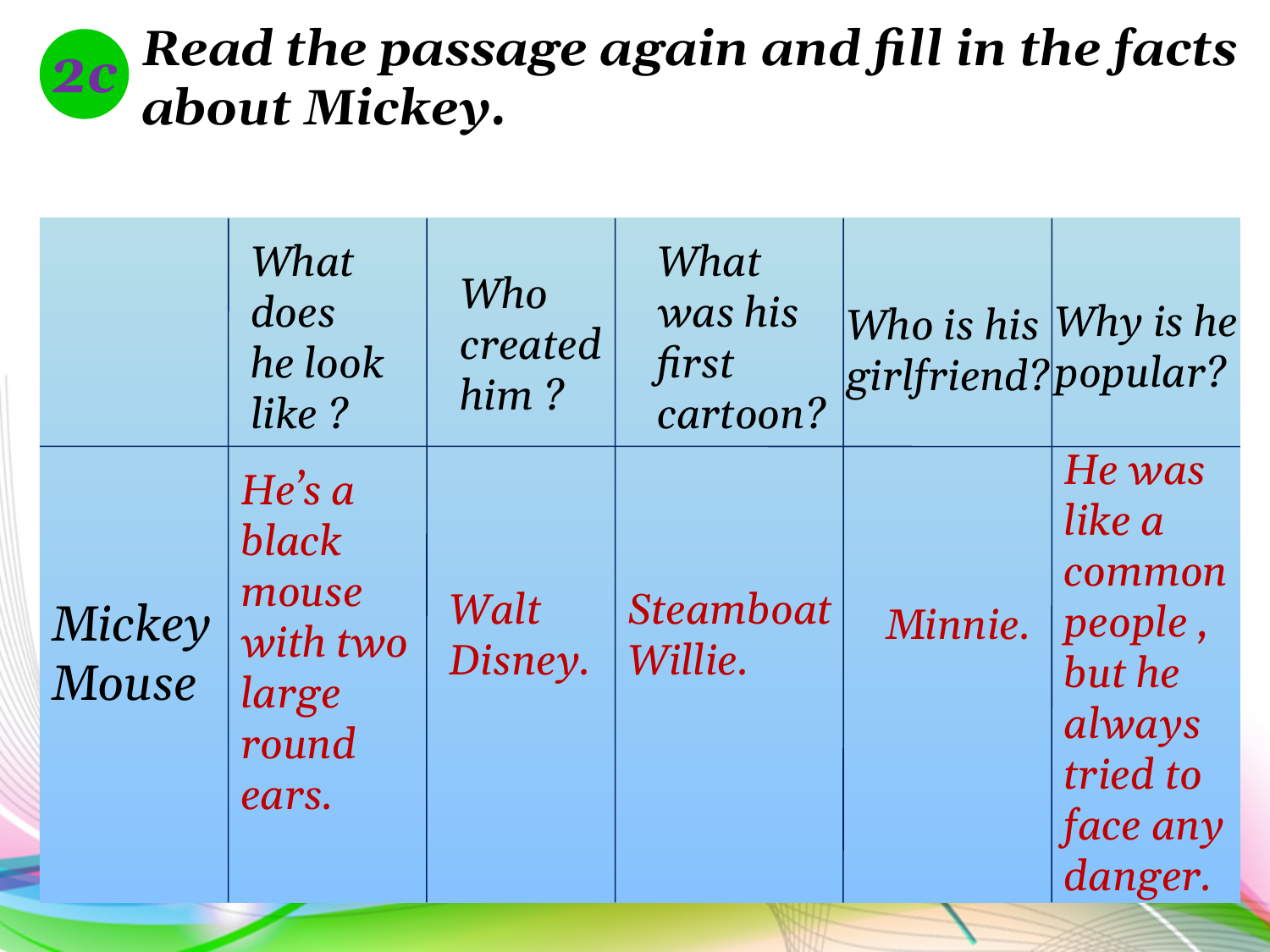

Read the passage again and fill in the facts about Mickey.

2c

What does
he look
like ?
What was his first cartoon?
Who
created
him ?
Why is he
popular?
Who is his girlfriend?
He was like a common people , but he always tried to face any danger.
He’s a black mouse with two large round ears.
Walt Disney.
Steamboat Willie.
Mickey
Mouse
Minnie.